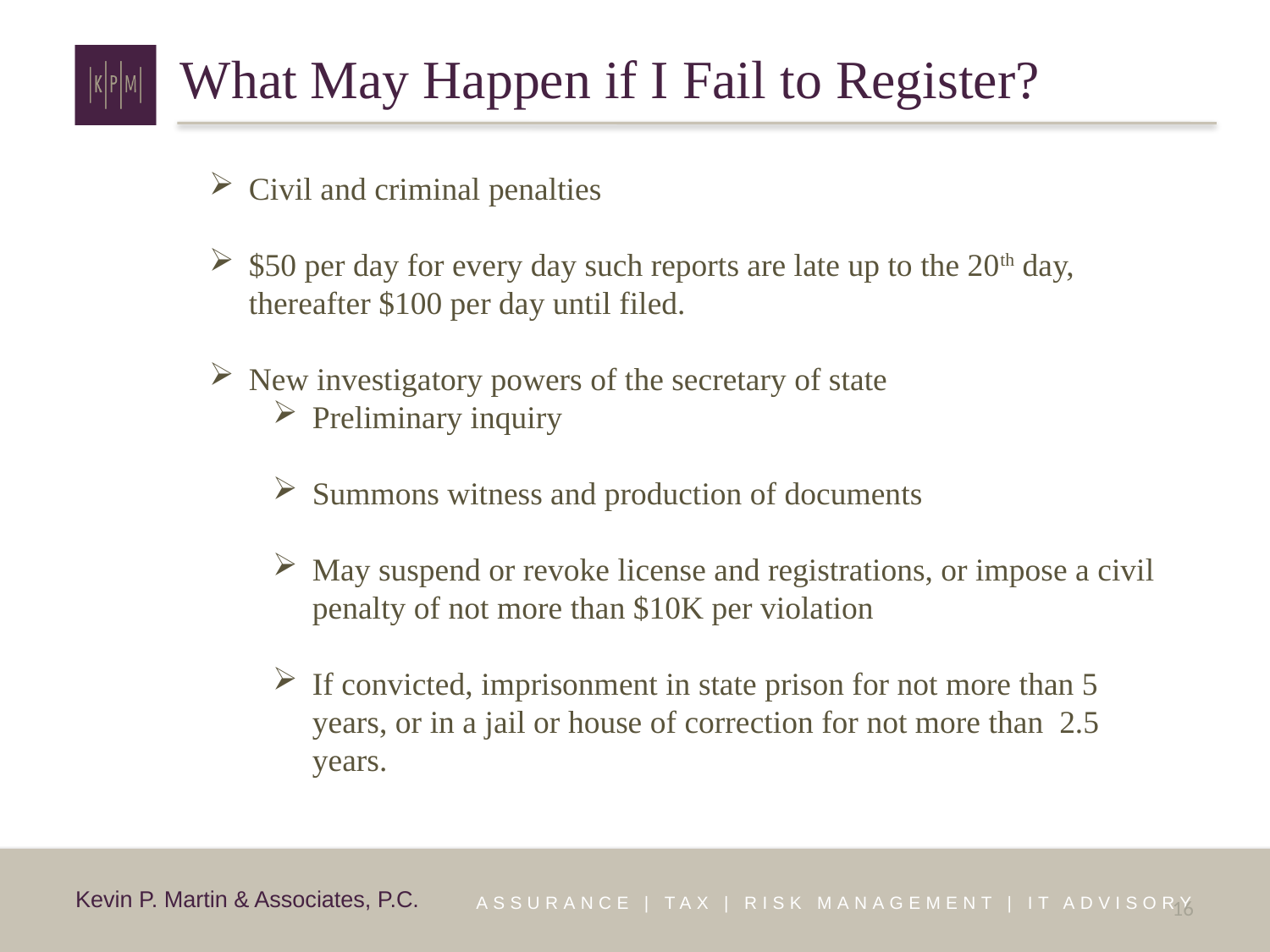

# What May Happen if I Fail to Register?
Civil and criminal penalties

$50 per day for every day such reports are late up to the 20th day, thereafter $100 per day until filed.

New investigatory powers of the secretary of state
Preliminary inquiry

Summons witness and production of documents

May suspend or revoke license and registrations, or impose a civil penalty of not more than $10K per violation

If convicted, imprisonment in state prison for not more than 5 years, or in a jail or house of correction for not more than  2.5 years.

16